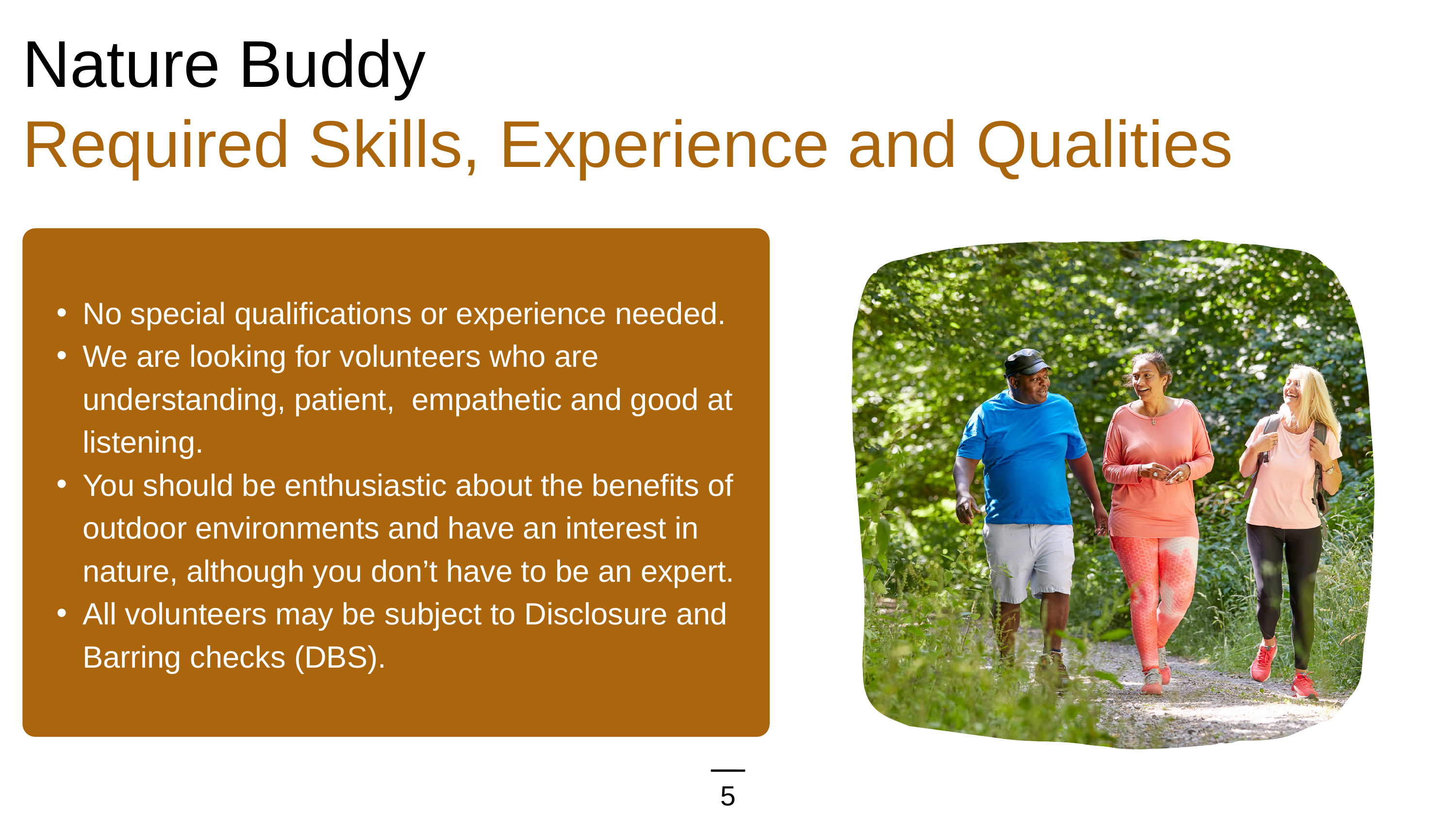

Nature Buddy
Required Skills, Experience and Qualities

No special qualifications or experience needed.
We are looking for volunteers who are understanding, patient,  empathetic and good at listening.
You should be enthusiastic about the benefits of outdoor environments and have an interest in nature, although you don’t have to be an expert.
All volunteers may be subject to Disclosure and Barring checks (DBS).

5